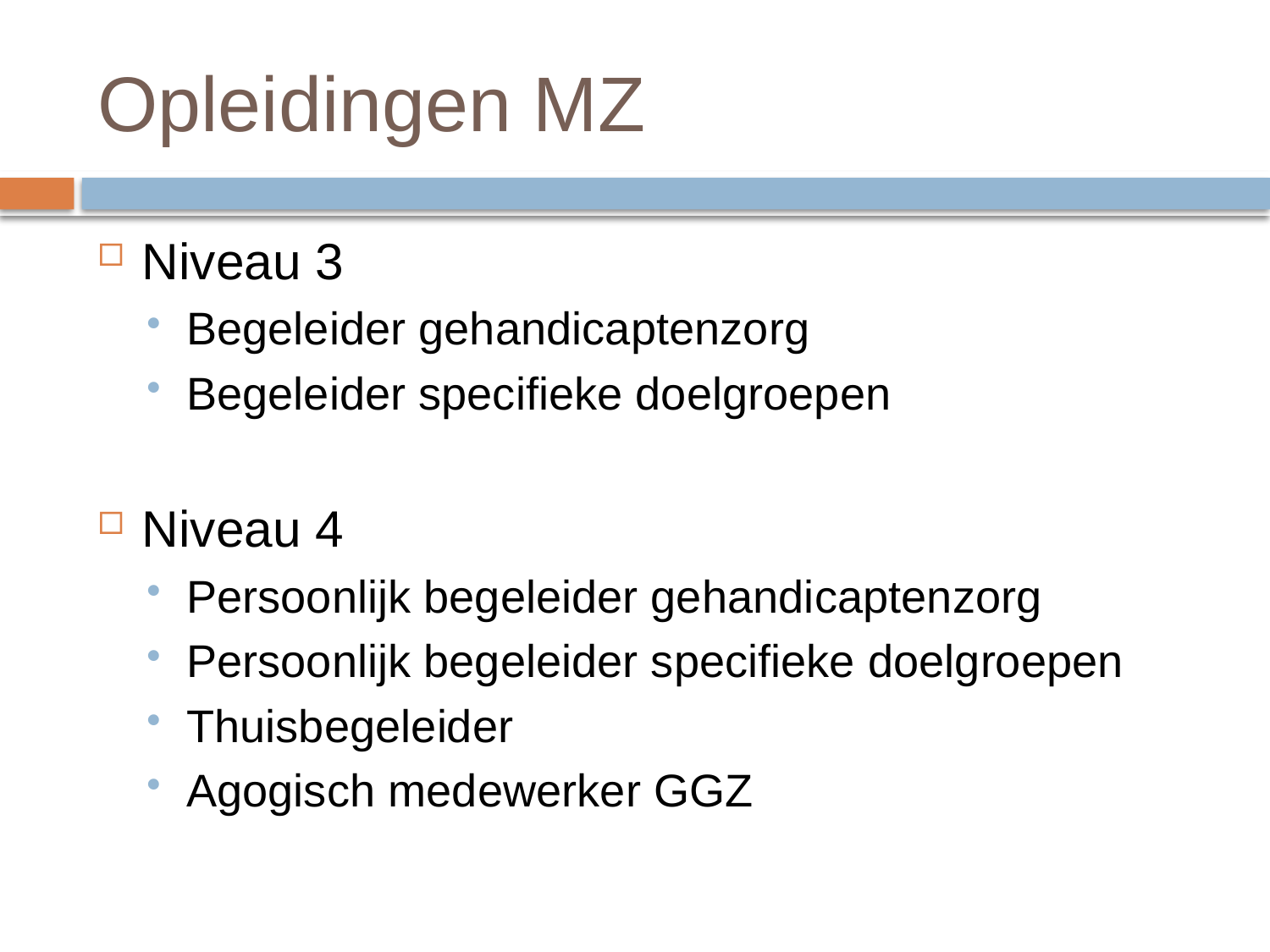

# Opleidingen MZ
Niveau 3
Begeleider gehandicaptenzorg
Begeleider specifieke doelgroepen

Niveau 4
Persoonlijk begeleider gehandicaptenzorg
Persoonlijk begeleider specifieke doelgroepen
Thuisbegeleider
Agogisch medewerker GGZ